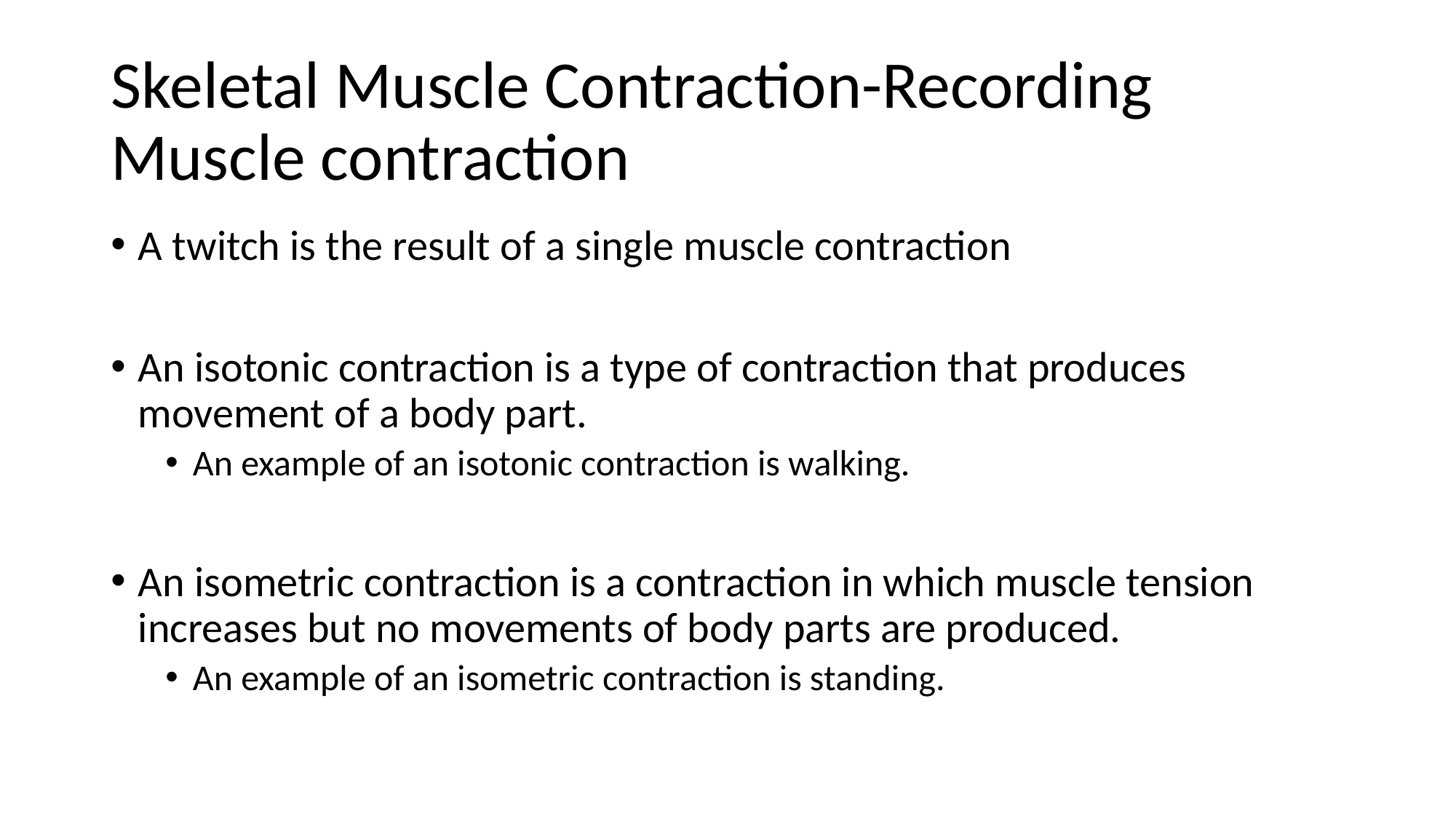

# Skeletal Muscle Contraction-Recording Muscle contraction
A twitch is the result of a single muscle contraction

An isotonic contraction is a type of contraction that produces movement of a body part.
An example of an isotonic contraction is walking.

An isometric contraction is a contraction in which muscle tension increases but no movements of body parts are produced.
An example of an isometric contraction is standing.